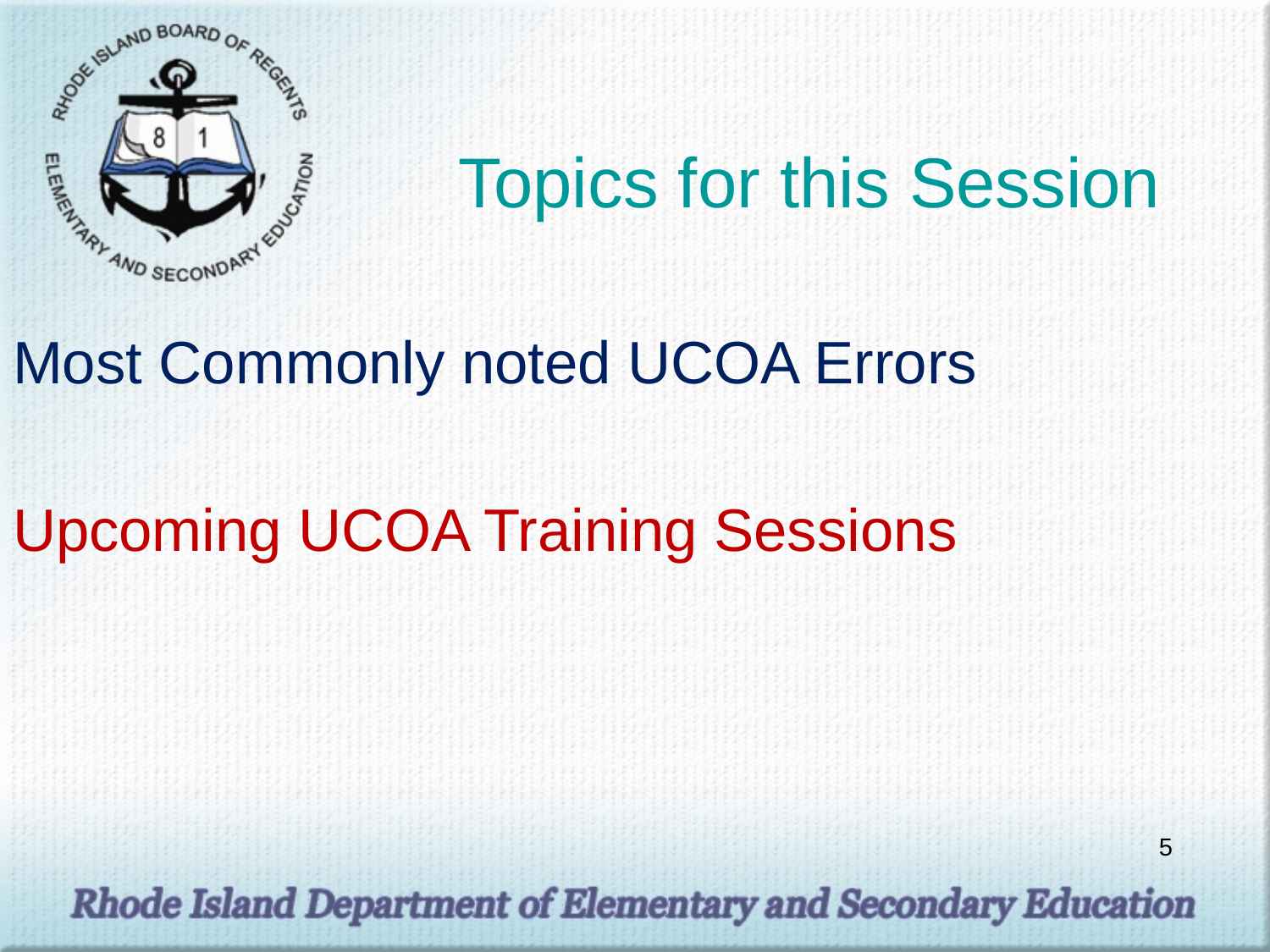

# Topics for this Session

Most Commonly noted UCOA Errors

Upcoming UCOA Training Sessions
5